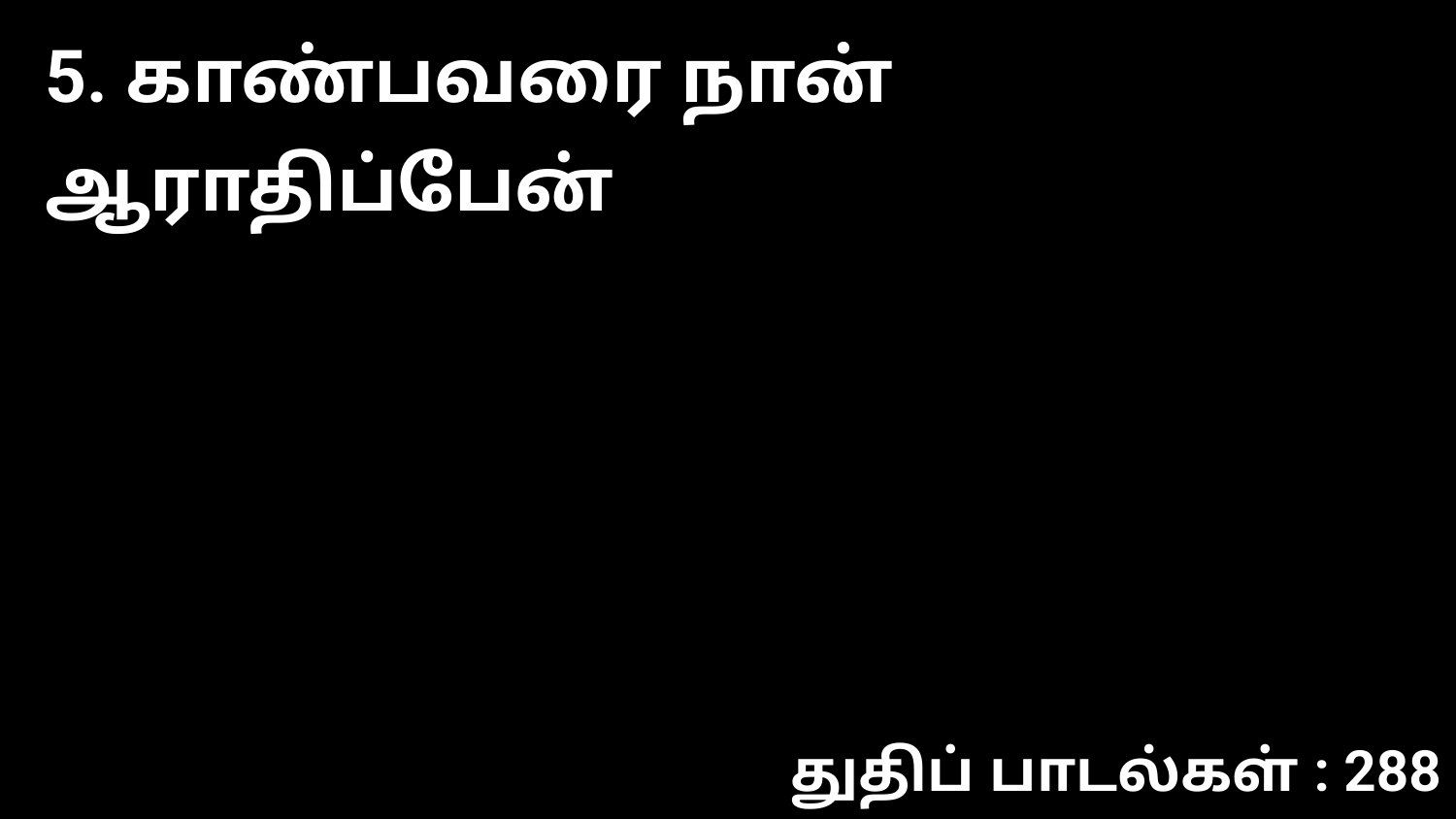

5. காண்பவரை நான் ஆராதிப்பேன்
துதிப் பாடல்கள் : 288